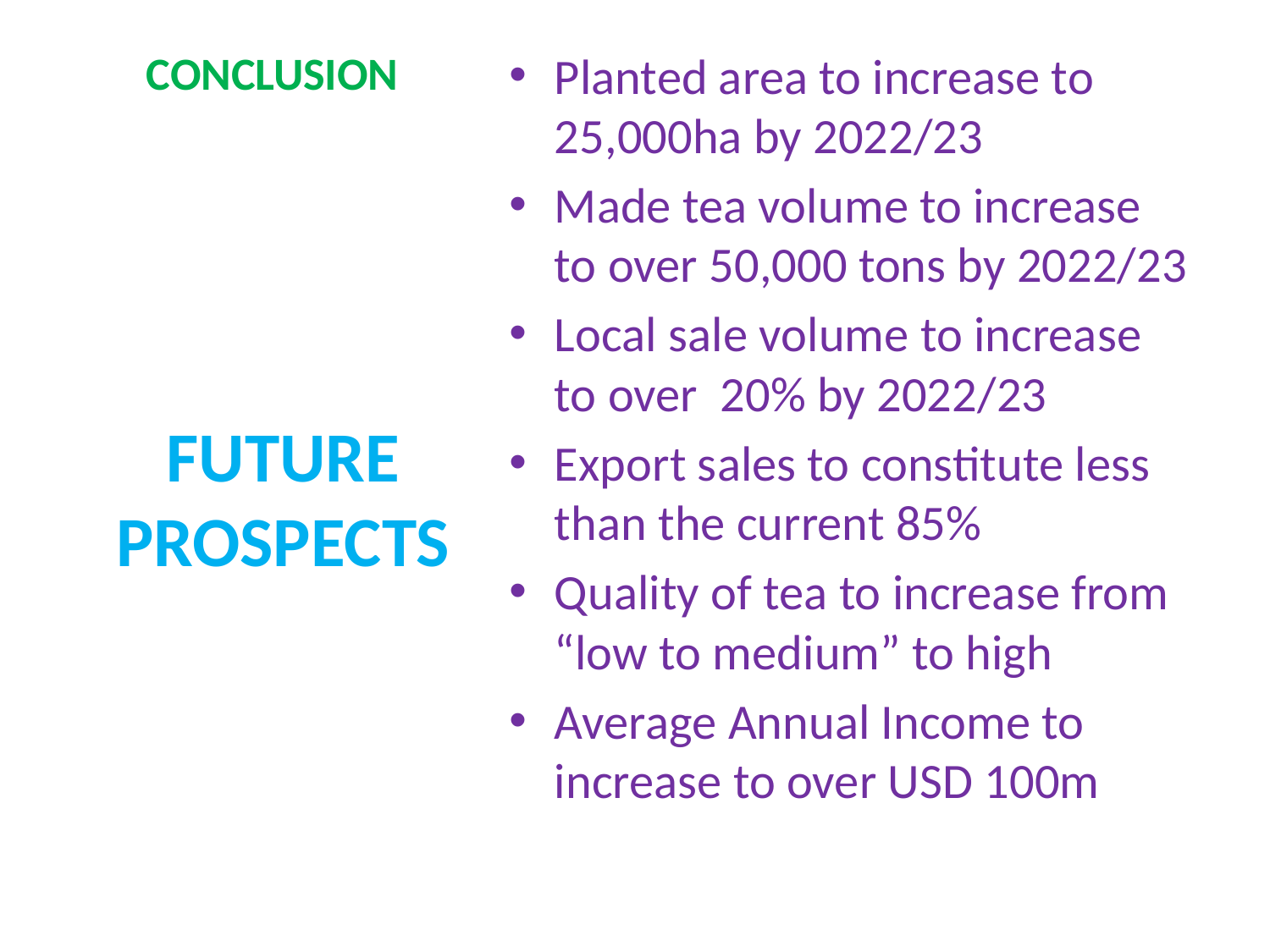

# CONCLUSION
Planted area to increase to 25,000ha by 2022/23
Made tea volume to increase to over 50,000 tons by 2022/23
Local sale volume to increase to over  20% by 2022/23
Export sales to constitute less than the current 85%
Quality of tea to increase from “low to medium” to high
Average Annual Income to increase to over USD 100m

FUTURE PROSPECTS